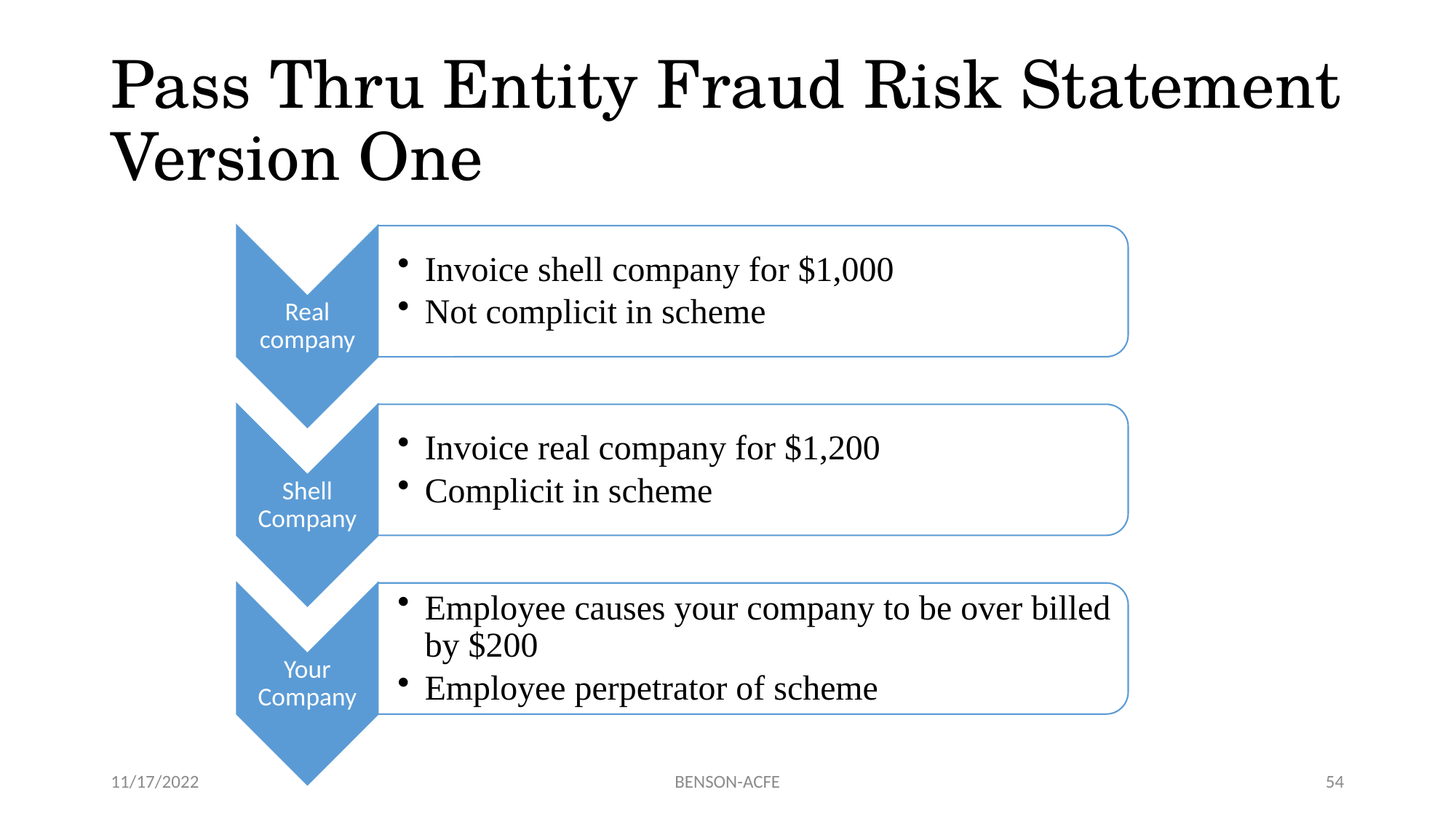

# Pass Thru Entity Fraud Risk Statement Version One
Real company
Invoice shell company for $1,000
Not complicit in scheme
Shell Company
Invoice real company for $1,200
Complicit in scheme
Your Company
Employee causes your company to be over billed by $200
Employee perpetrator of scheme
11/17/2022
BENSON-ACFE
54